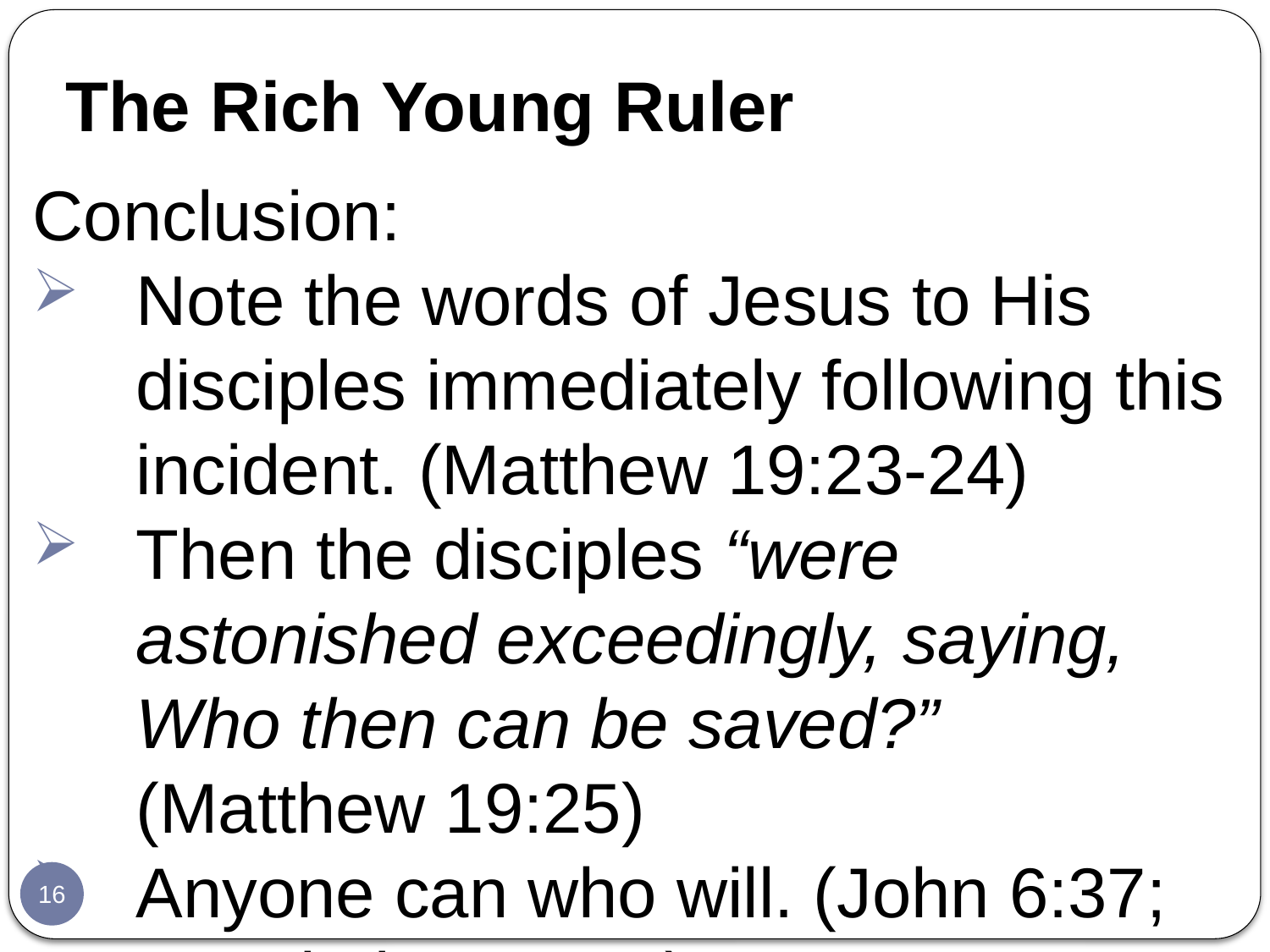

# The Rich Young Ruler
Conclusion:
Note the words of Jesus to His disciples immediately following this incident. (Matthew 19:23-24)
Then the disciples “were astonished exceedingly, saying, Who then can be saved?” (Matthew 19:25)
Anyone can who will. (John 6:37; Revelation 22:17)
16